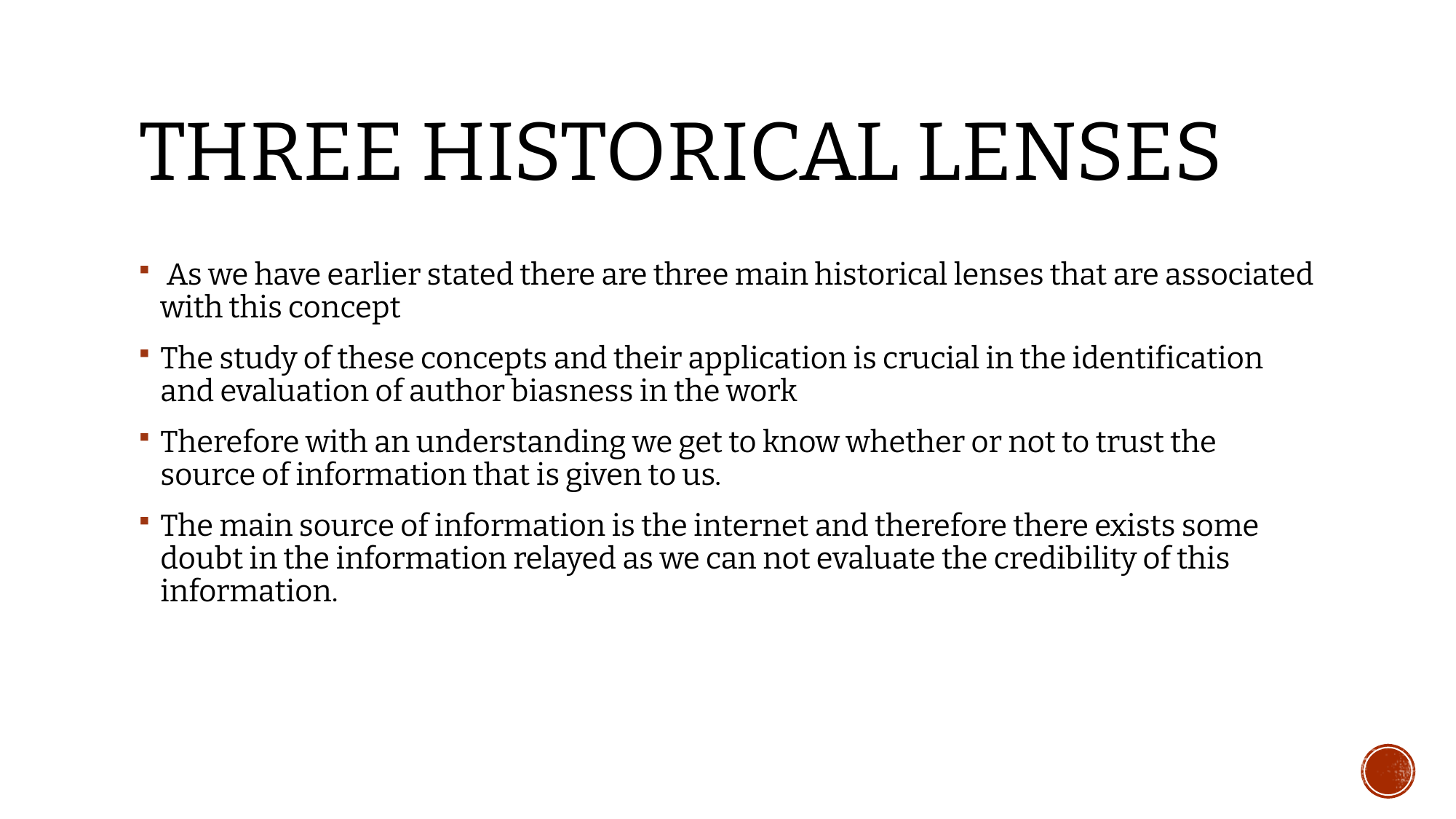

# Three Historical Lenses
 As we have earlier stated there are three main historical lenses that are associated with this concept
The study of these concepts and their application is crucial in the identification and evaluation of author biasness in the work
Therefore with an understanding we get to know whether or not to trust the source of information that is given to us.
The main source of information is the internet and therefore there exists some doubt in the information relayed as we can not evaluate the credibility of this information.